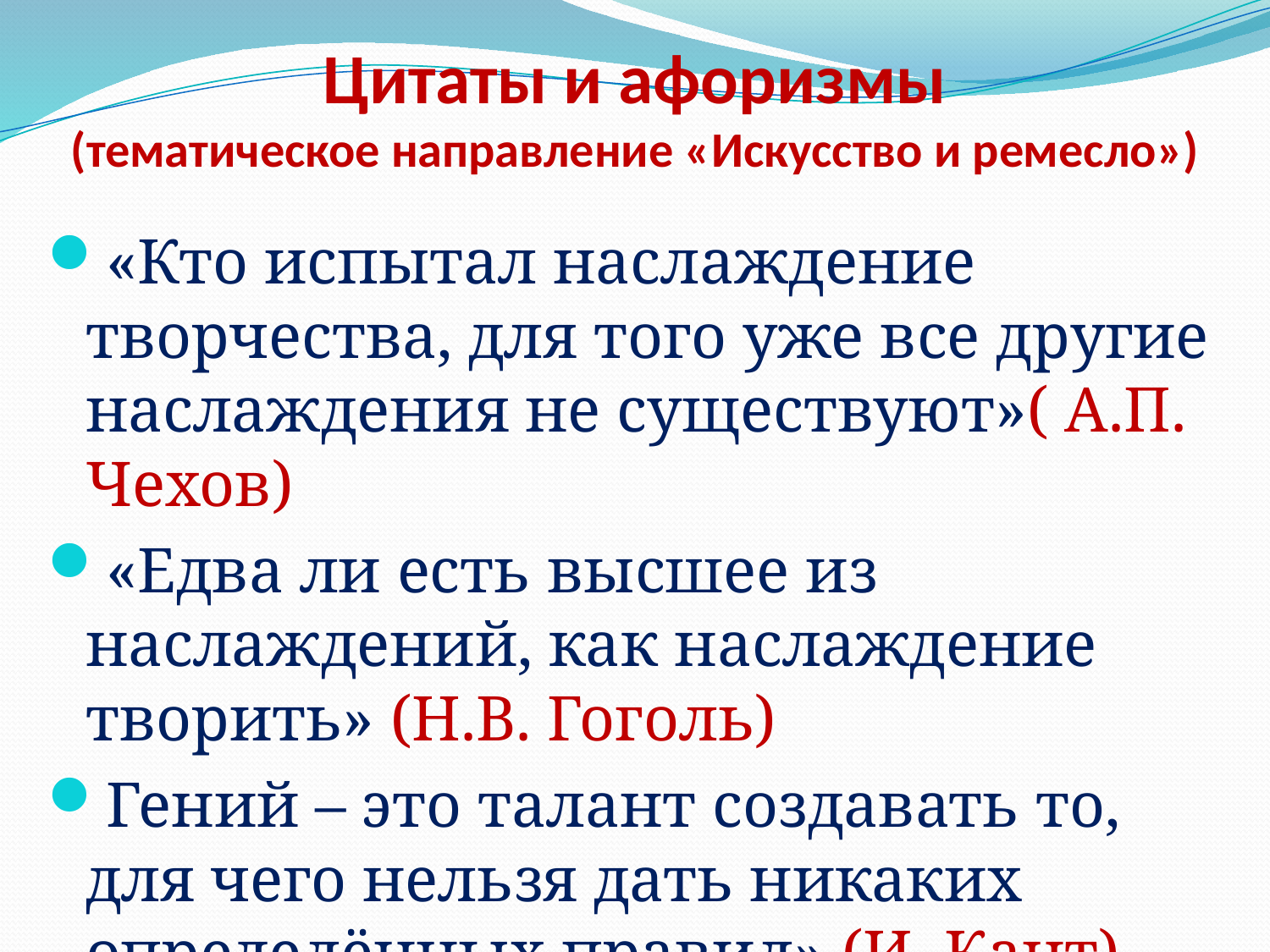

# Цитаты и афоризмы (тематическое направление «Искусство и ремесло»)
«Кто испытал наслаждение творчества, для того уже все другие наслаждения не существуют»( А.П. Чехов)
«Едва ли есть высшее из наслаждений, как наслаждение творить» (Н.В. Гоголь)
Гений – это талант создавать то, для чего нельзя дать никаких определённых правил» (И. Кант)